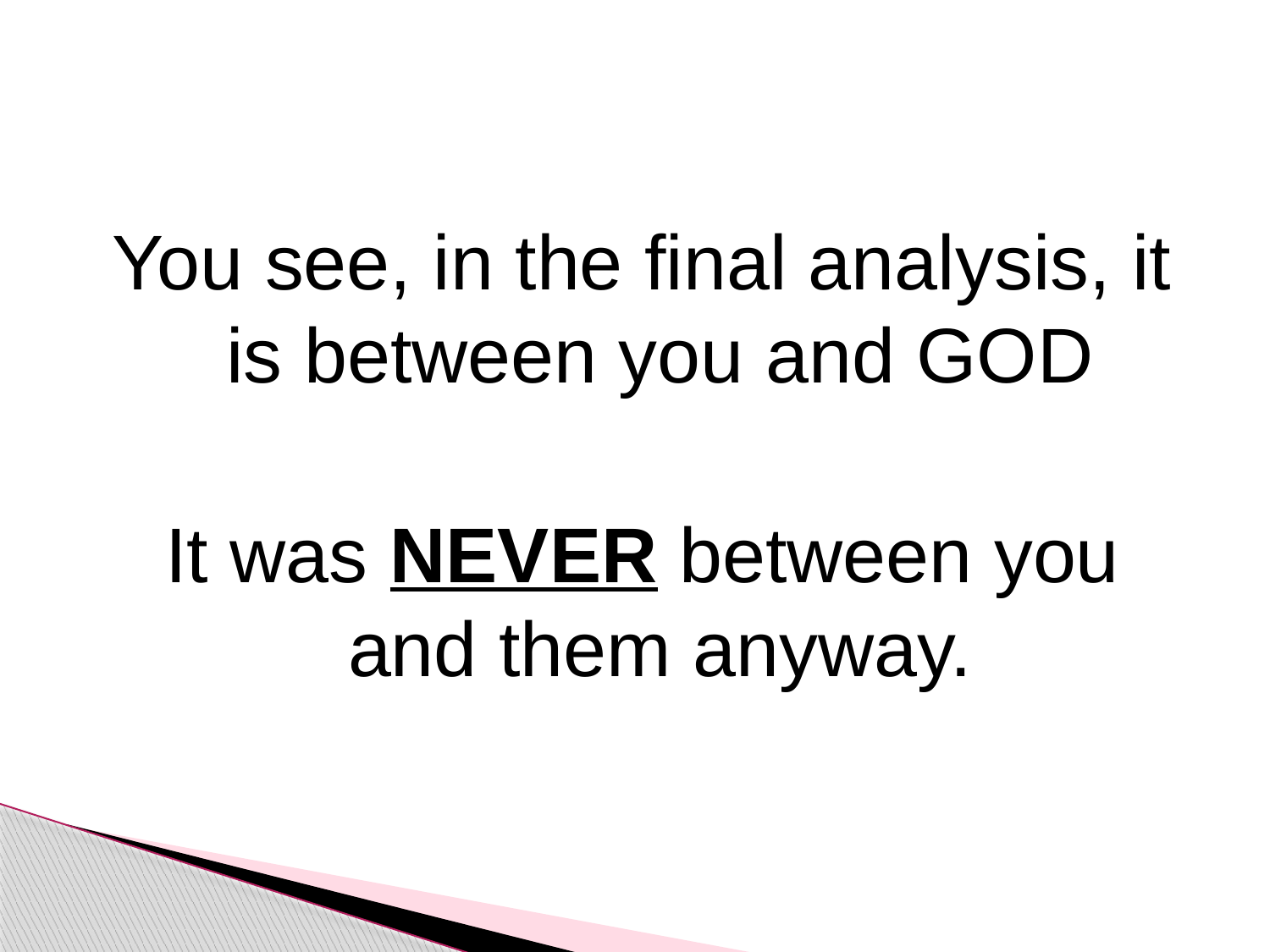

You see, in the final analysis, it is between you and GOD

It was NEVER between you and them anyway.